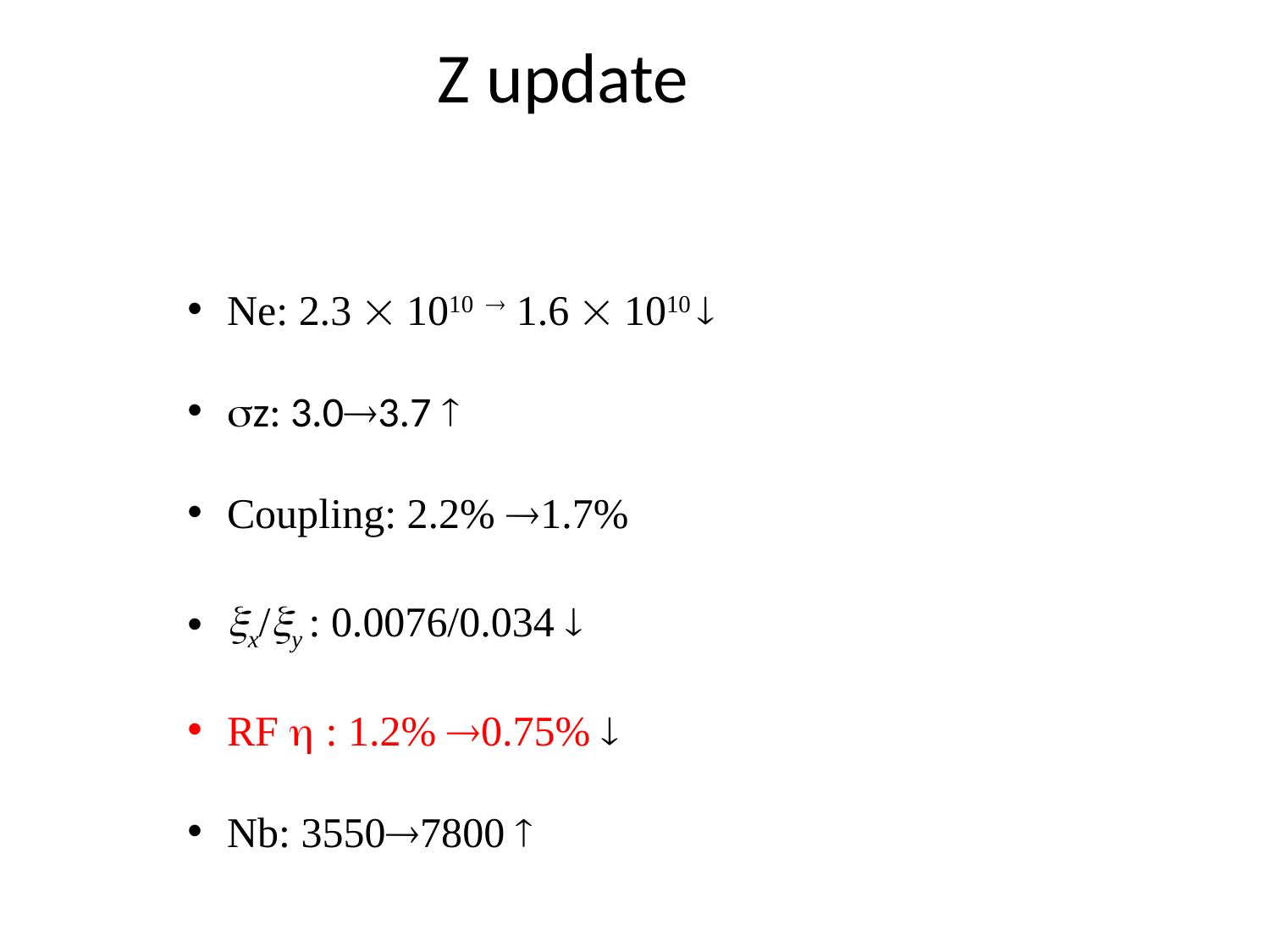

Z update
Ne: 2.3 × 1010  → 1.6 × 1010 ↓
σz: 3.0→3.7 ↑
Coupling: 2.2% →1.7%
ξx/ξy : 0.0076/0.034 ↓
RF η : 1.2% →0.75% ↓
Nb: 3550→7800 ↑